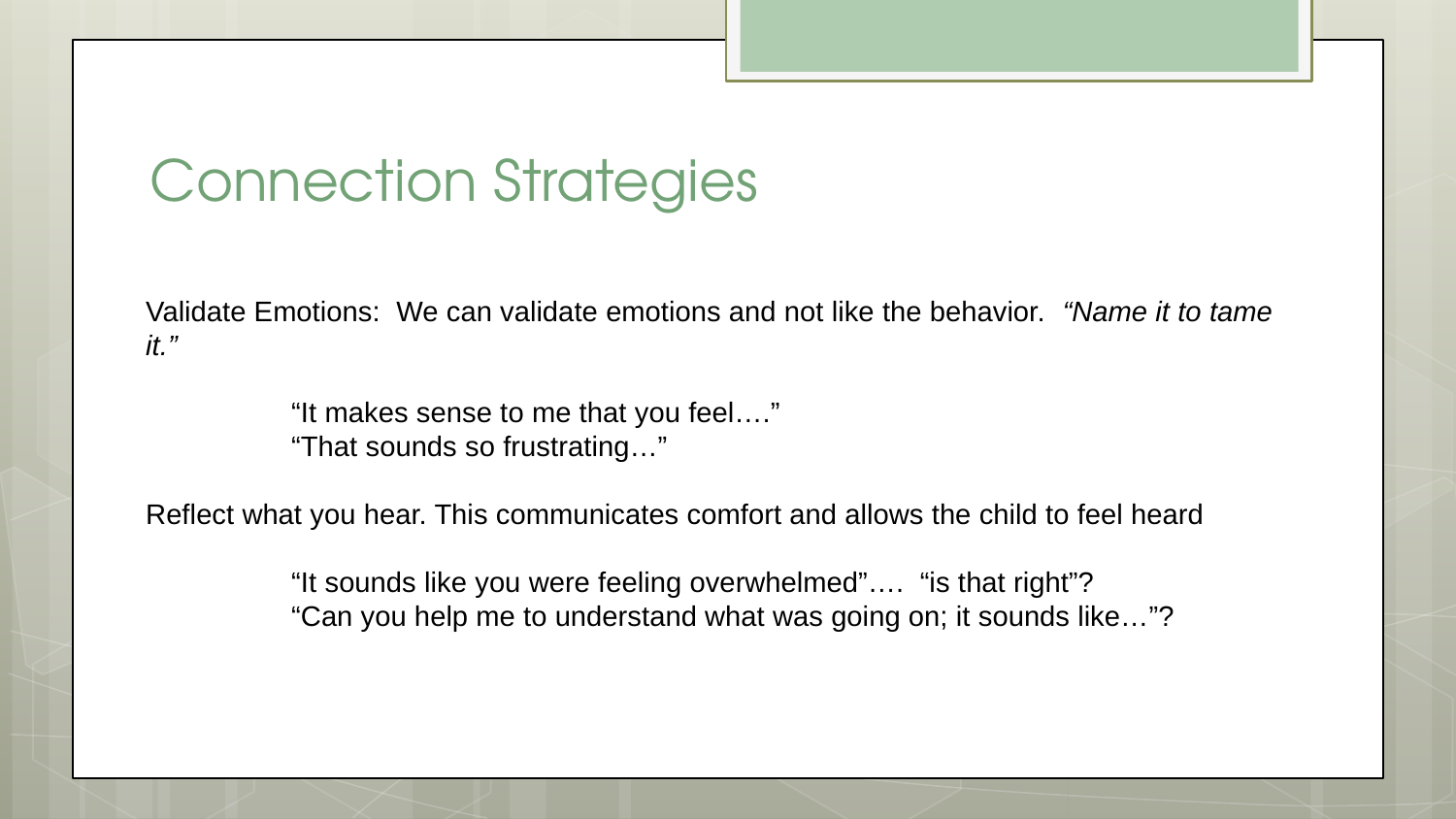

# Connection Strategies

Validate Emotions:  We can validate emotions and not like the behavior.  “Name it to tame it.”

	“It makes sense to me that you feel….”
	“That sounds so frustrating…”

Reflect what you hear. This communicates comfort and allows the child to feel heard

	“It sounds like you were feeling overwhelmed”….  “is that right”?
	“Can you help me to understand what was going on; it sounds like…”?